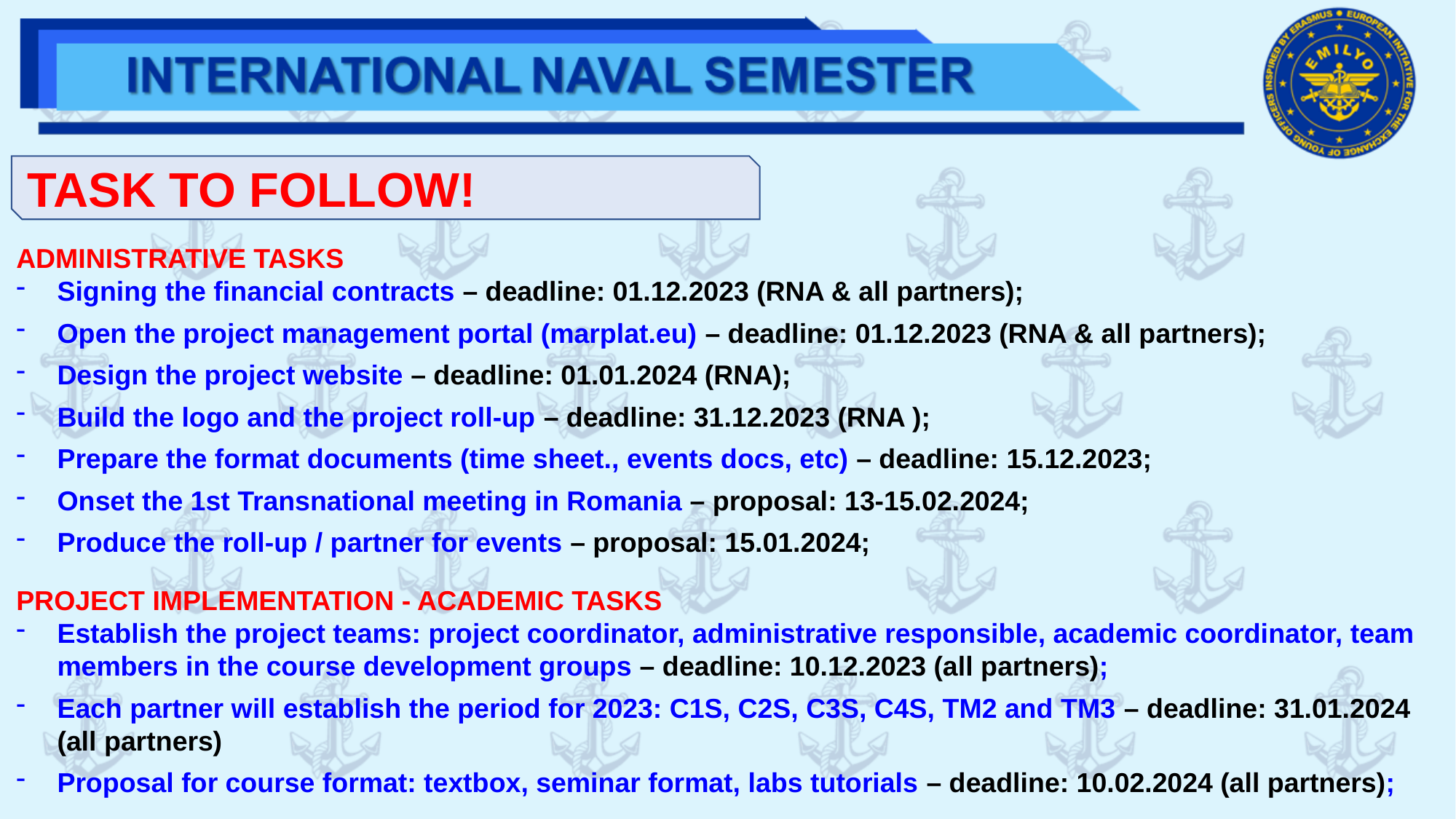

TASK TO FOLLOW!
ADMINISTRATIVE TASKS
Signing the financial contracts – deadline: 01.12.2023 (RNA & all partners);
Open the project management portal (marplat.eu) – deadline: 01.12.2023 (RNA & all partners);
Design the project website – deadline: 01.01.2024 (RNA);
Build the logo and the project roll-up – deadline: 31.12.2023 (RNA );
Prepare the format documents (time sheet., events docs, etc) – deadline: 15.12.2023;
Onset the 1st Transnational meeting in Romania – proposal: 13-15.02.2024;
Produce the roll-up / partner for events – proposal: 15.01.2024;
PROJECT IMPLEMENTATION - ACADEMIC TASKS
Establish the project teams: project coordinator, administrative responsible, academic coordinator, team members in the course development groups – deadline: 10.12.2023 (all partners);
Each partner will establish the period for 2023: C1S, C2S, C3S, C4S, TM2 and TM3 – deadline: 31.01.2024 (all partners)
Proposal for course format: textbox, seminar format, labs tutorials – deadline: 10.02.2024 (all partners);